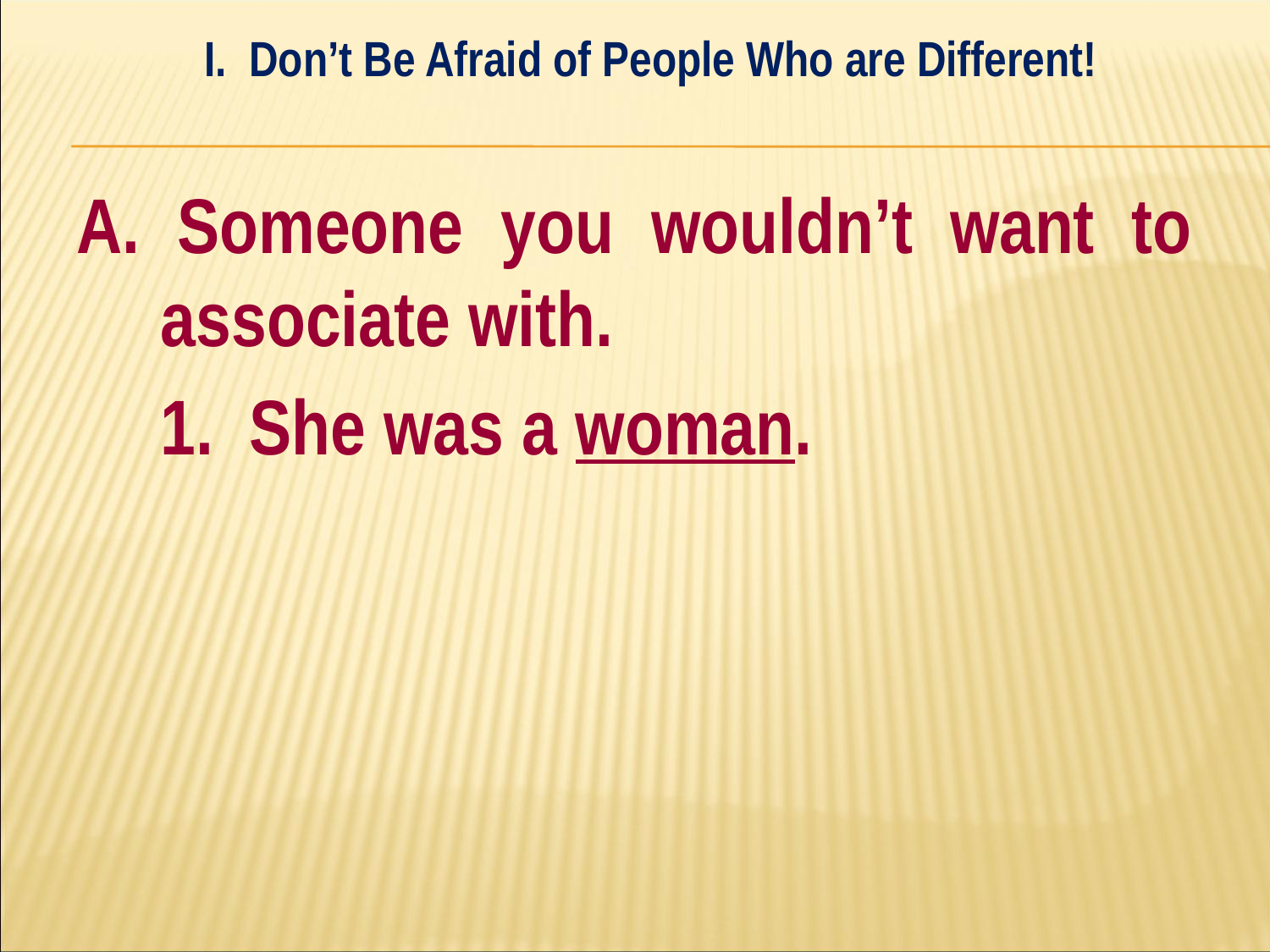

I.  Don’t Be Afraid of People Who are Different!
#
A. Someone you wouldn’t want to associate with.
	1.  She was a woman.